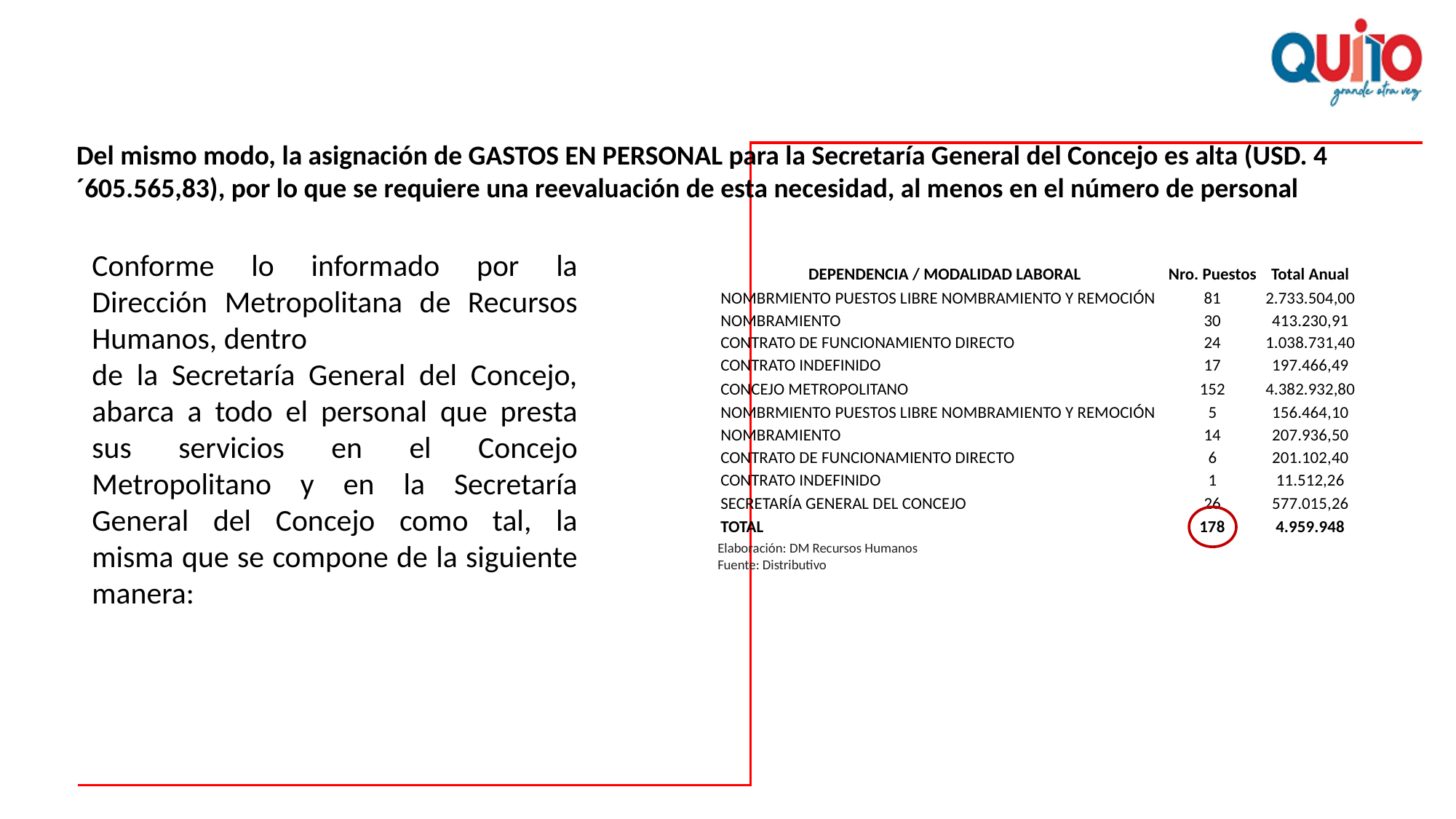

Del mismo modo, la asignación de GASTOS EN PERSONAL para la Secretaría General del Concejo es alta (USD. 4´605.565,83), por lo que se requiere una reevaluación de esta necesidad, al menos en el número de personal

Conforme lo informado por la Dirección Metropolitana de Recursos Humanos, dentro
de la Secretaría General del Concejo, abarca a todo el personal que presta sus servicios en el Concejo Metropolitano y en la Secretaría General del Concejo como tal, la misma que se compone de la siguiente manera:
|  |  |  |
| --- | --- | --- |
| DEPENDENCIA / MODALIDAD LABORAL | Nro. Puestos | Total Anual |
| NOMBRMIENTO PUESTOS LIBRE NOMBRAMIENTO Y REMOCIÓN | 81 | 2.733.504,00 |
| NOMBRAMIENTO | 30 | 413.230,91 |
| CONTRATO DE FUNCIONAMIENTO DIRECTO | 24 | 1.038.731,40 |
| CONTRATO INDEFINIDO | 17 | 197.466,49 |
| CONCEJO METROPOLITANO | 152 | 4.382.932,80 |
| NOMBRMIENTO PUESTOS LIBRE NOMBRAMIENTO Y REMOCIÓN | 5 | 156.464,10 |
| NOMBRAMIENTO | 14 | 207.936,50 |
| CONTRATO DE FUNCIONAMIENTO DIRECTO | 6 | 201.102,40 |
| CONTRATO INDEFINIDO | 1 | 11.512,26 |
| SECRETARÍA GENERAL DEL CONCEJO | 26 | 577.015,26 |
| TOTAL | 178 | 4.959.948 |
| Elaboración: DM Recursos Humanos |  |  |
| Fuente: Distributivo |  |  |